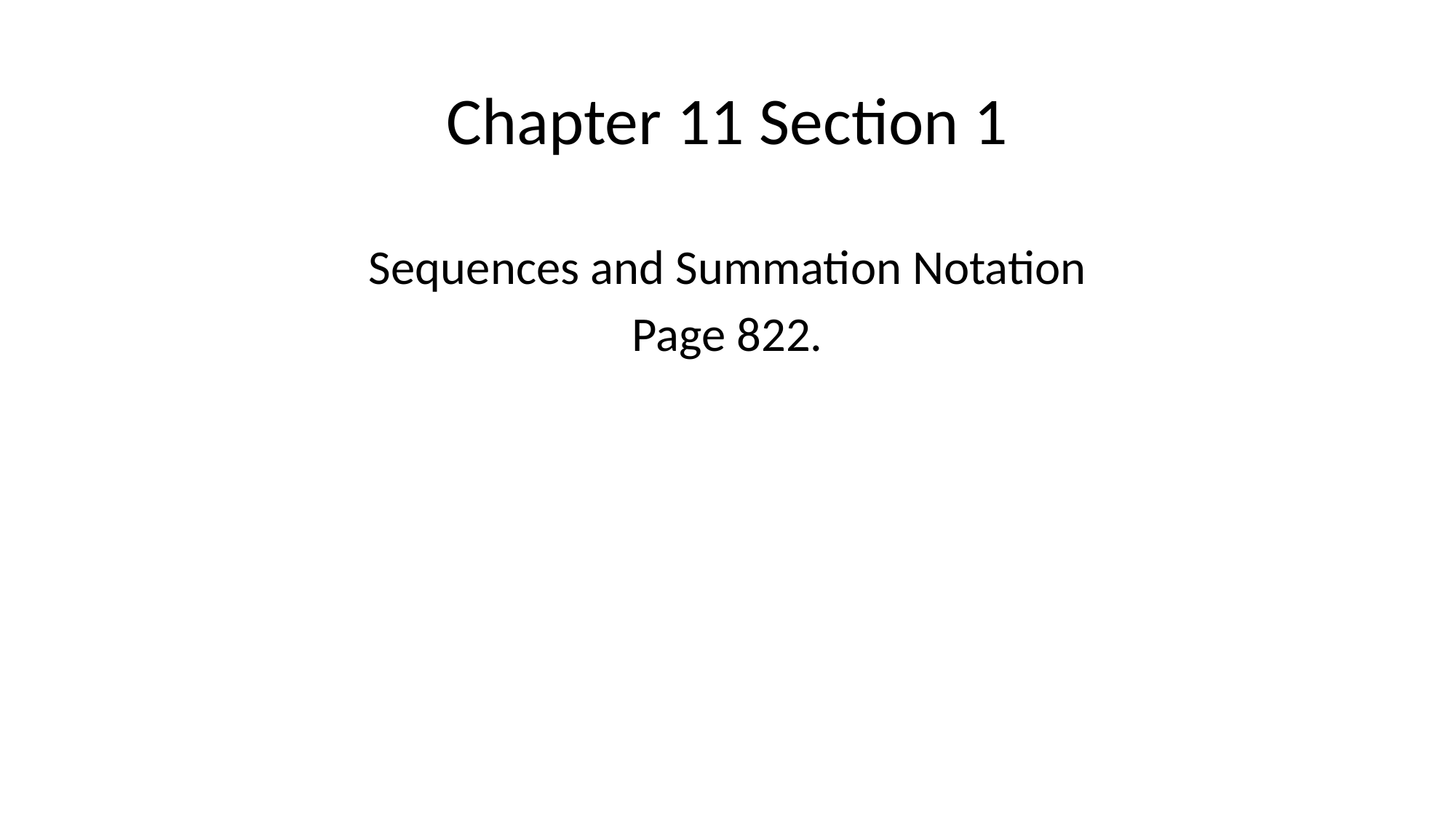

# Chapter 11 Section 1
Sequences and Summation Notation
Page 822.